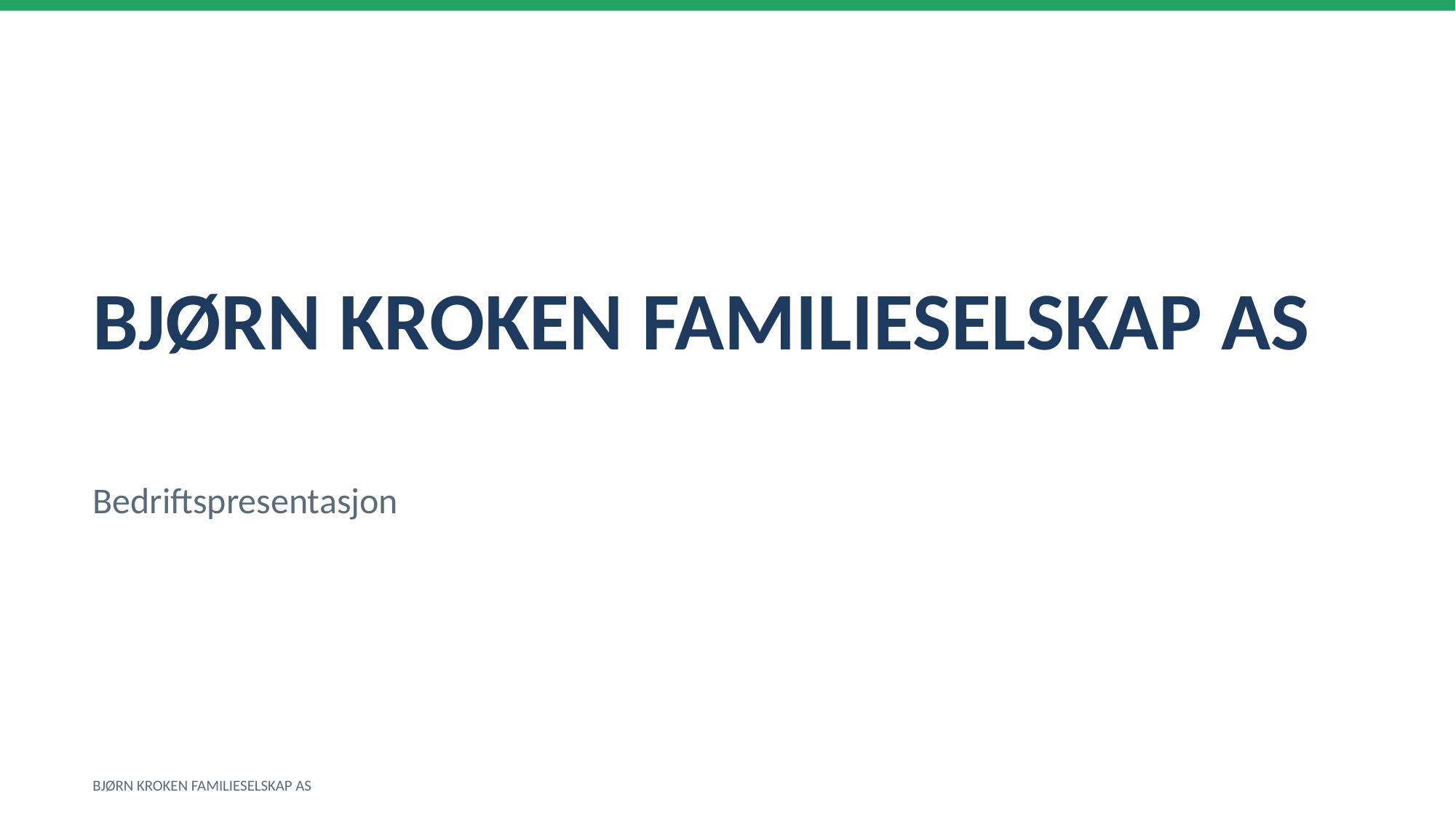

BJØRN KROKEN FAMILIESELSKAP AS
Bedriftspresentasjon
BJØRN KROKEN FAMILIESELSKAP AS